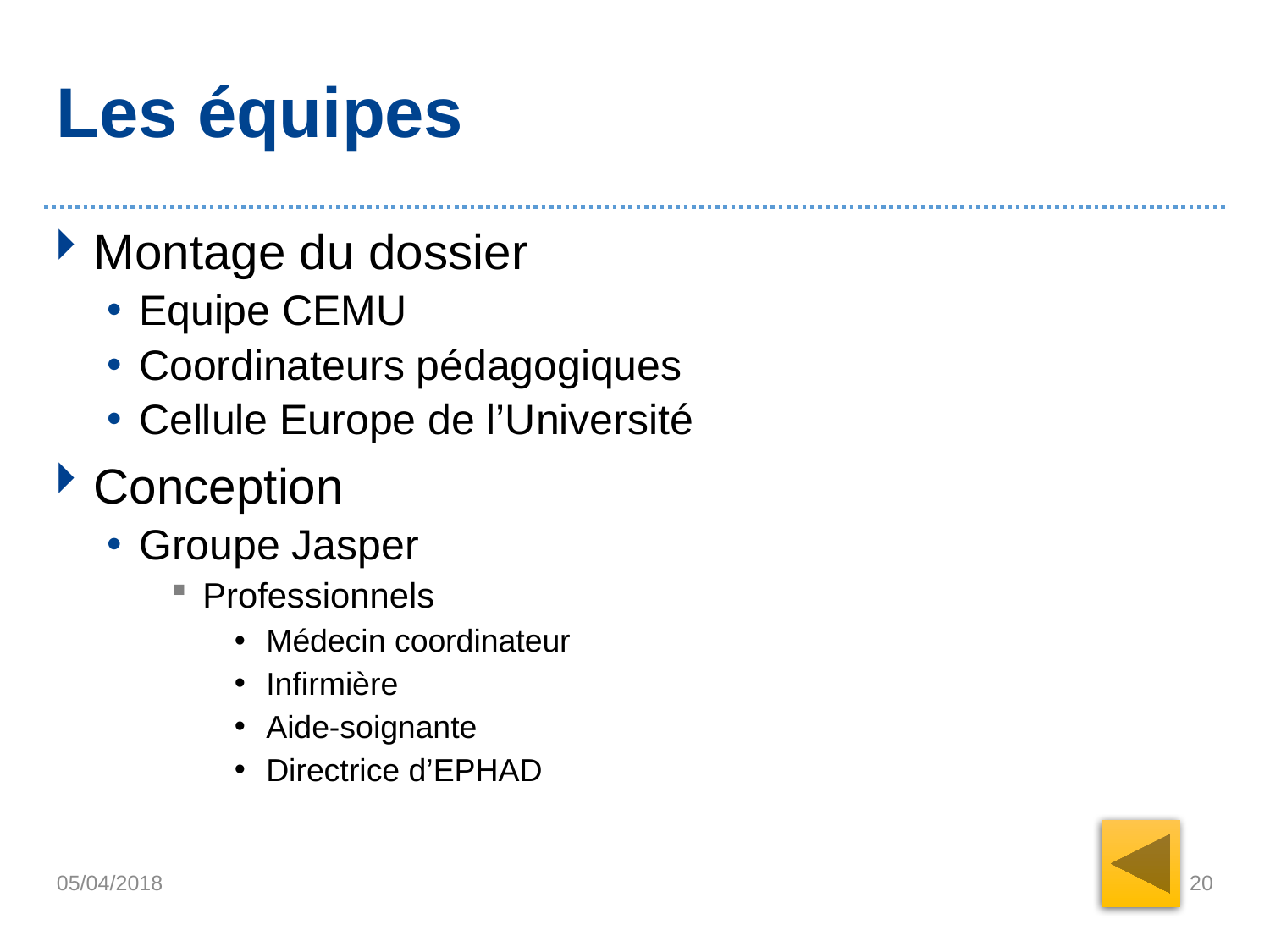

# Les équipes
Montage du dossier
Equipe CEMU
Coordinateurs pédagogiques
Cellule Europe de l’Université
Conception
Groupe Jasper
Professionnels
Médecin coordinateur
Infirmière
Aide-soignante
Directrice d’EPHAD
05/04/2018

20